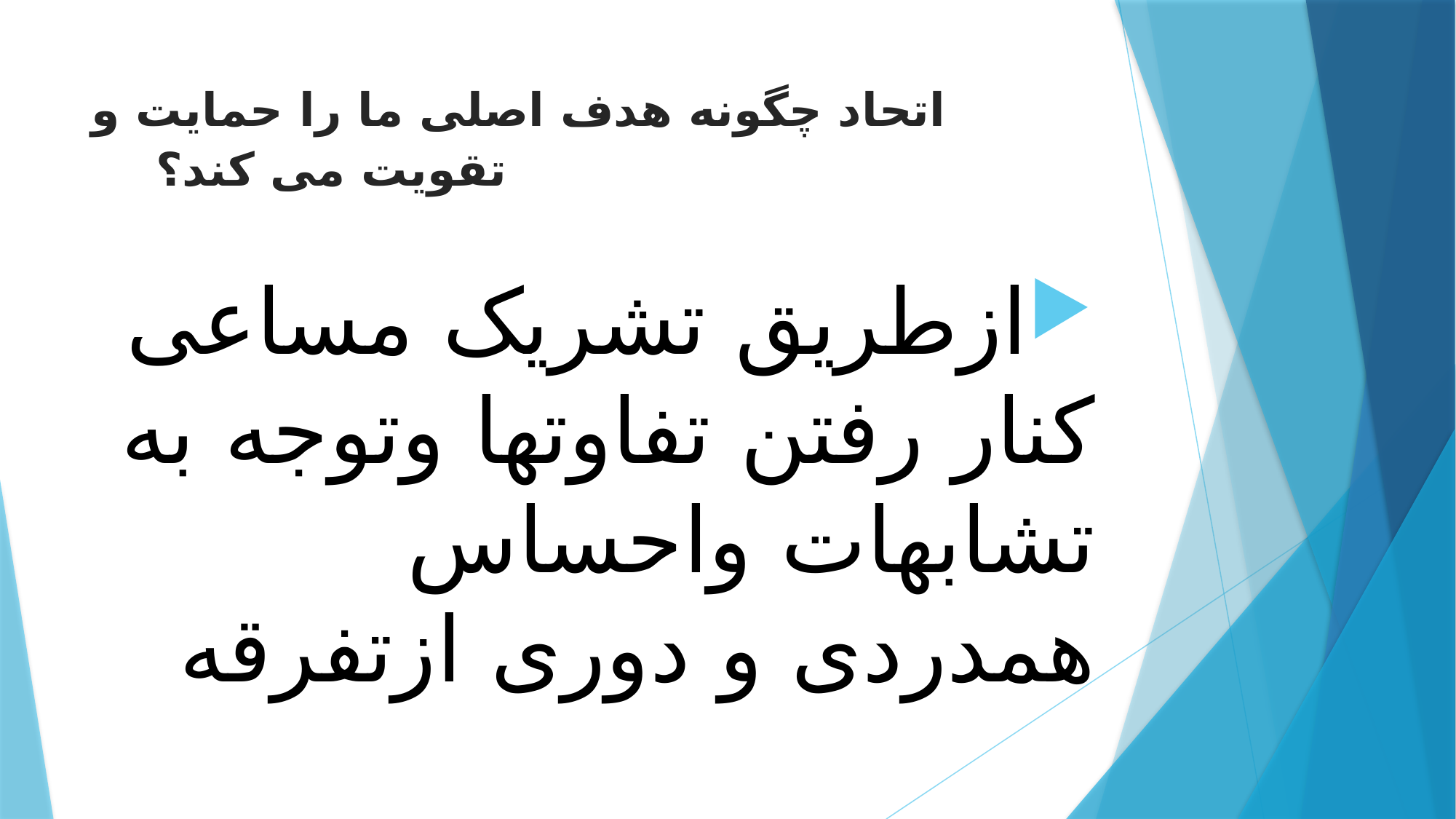

# اتحاد چگونه هدف اصلی ما را حمایت و تقویت می کند؟
ازطریق تشریک مساعی کنار رفتن تفاوتها وتوجه به تشابهات واحساس همدردی و دوری ازتفرقه